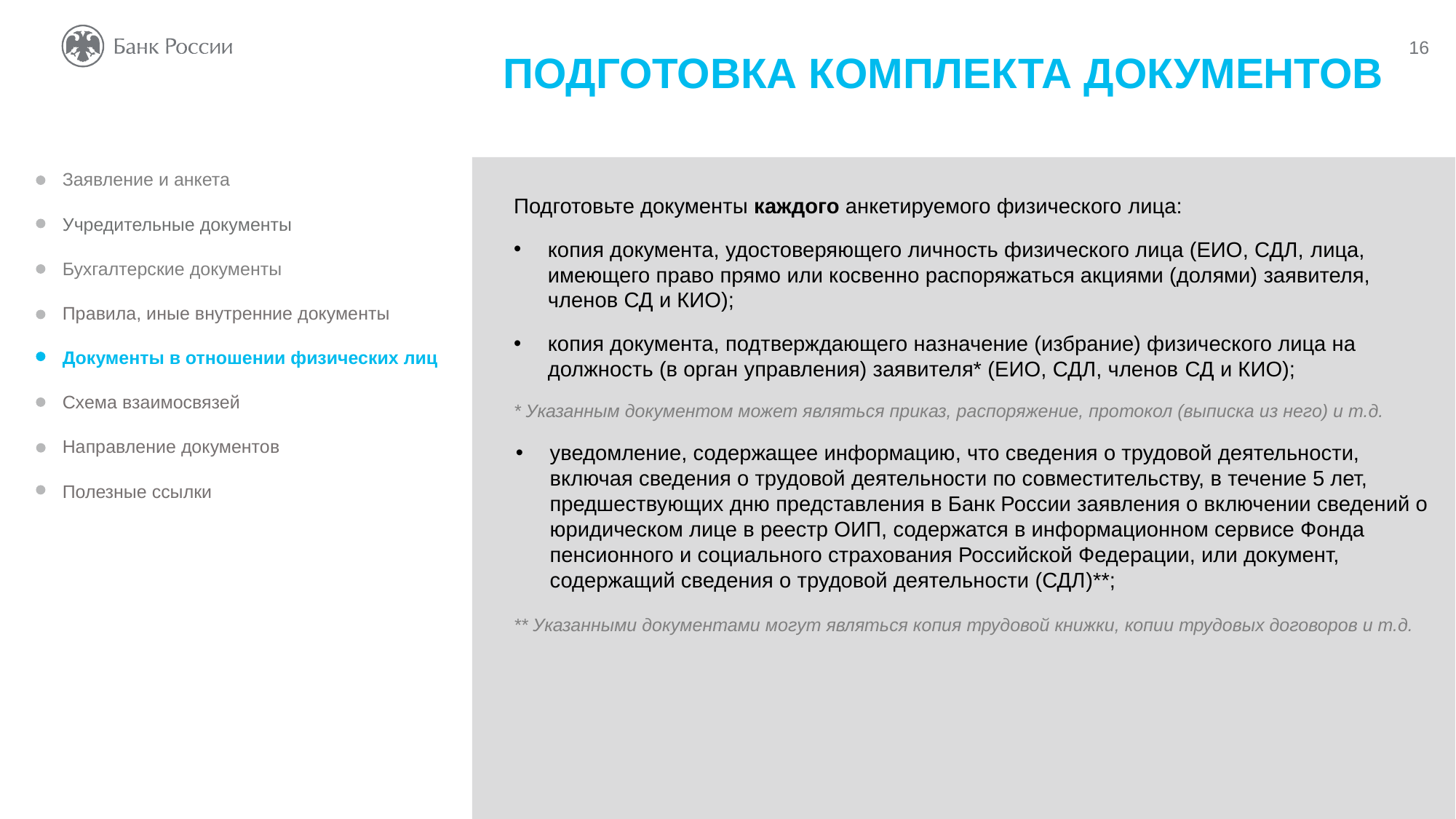

ПОДГОТОВКА КОМПЛЕКТА ДОКУМЕНТОВ

Заявление и анкета
Учредительные документы
Бухгалтерские документы
Правила, иные внутренние документы
Документы в отношении физических лиц
Схема взаимосвязей
Направление документов
Полезные ссылки

Подготовьте документы каждого анкетируемого физического лица:
копия документа, удостоверяющего личность физического лица (ЕИО, СДЛ, лица, имеющего право прямо или косвенно распоряжаться акциями (долями) заявителя, членов СД и КИО);
копия документа, подтверждающего назначение (избрание) физического лица на должность (в орган управления) заявителя* (ЕИО, СДЛ, членов СД и КИО);
* Указанным документом может являться приказ, распоряжение, протокол (выписка из него) и т.д.
уведомление, содержащее информацию, что сведения о трудовой деятельности, включая сведения о трудовой деятельности по совместительству, в течение 5 лет, предшествующих дню представления в Банк России заявления о включении сведений о юридическом лице в реестр ОИП, содержатся в информационном сервисе Фонда пенсионного и социального страхования Российской Федерации, или документ, содержащий сведения о трудовой деятельности (СДЛ)**;
** Указанными документами могут являться копия трудовой книжки, копии трудовых договоров и т.д.